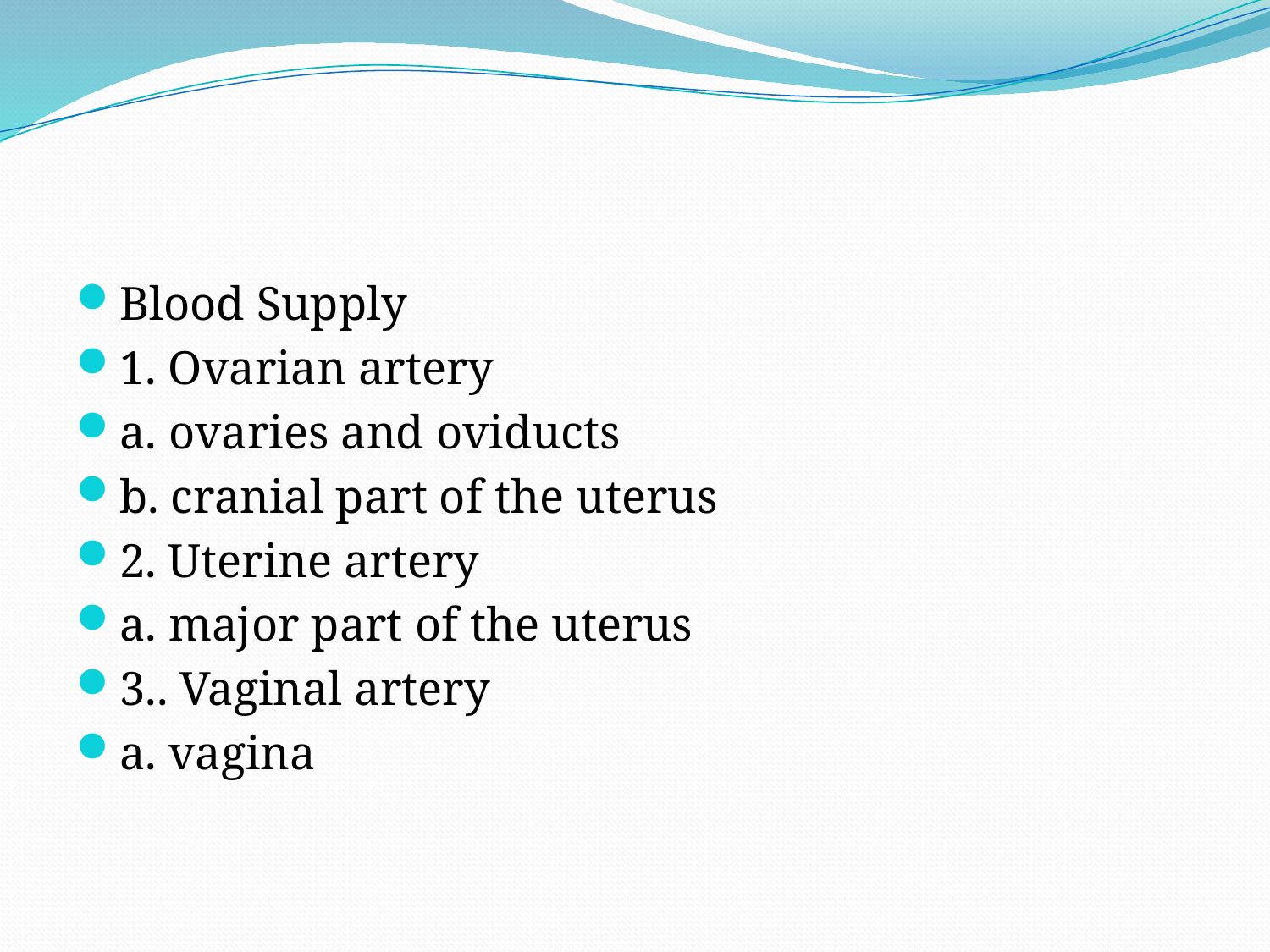

#
Blood Supply
1. Ovarian artery
a. ovaries and oviducts
b. cranial part of the uterus
2. Uterine artery
a. major part of the uterus
3.. Vaginal artery
a. vagina